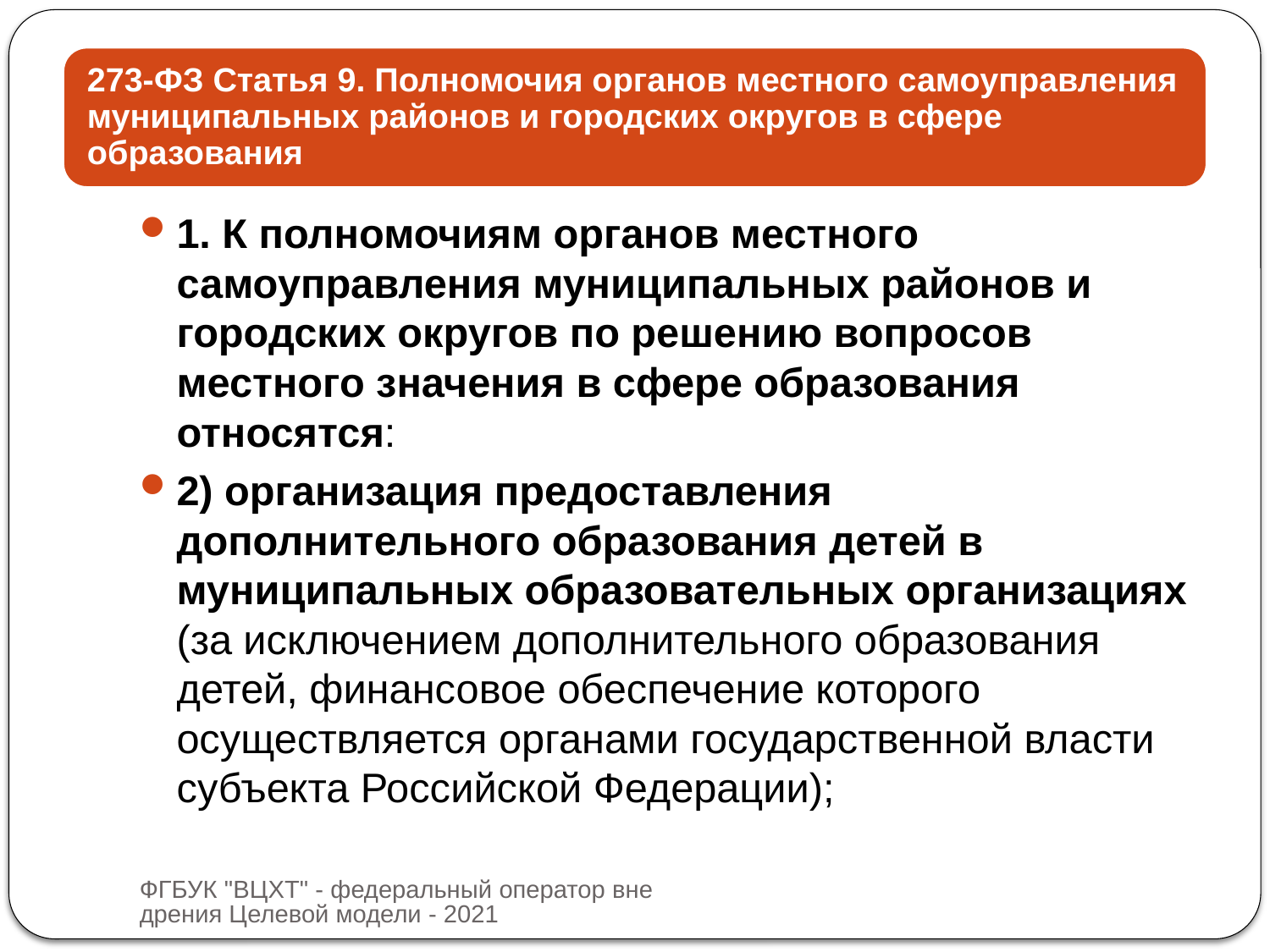

273-ФЗ Статья 9. Полномочия органов местного самоуправления муниципальных районов и городских округов в сфере образования
1. К полномочиям органов местного самоуправления муниципальных районов и городских округов по решению вопросов местного значения в сфере образования относятся:
2) организация предоставления дополнительного образования детей в муниципальных образовательных организациях (за исключением дополнительного образования детей, финансовое обеспечение которого осуществляется органами государственной власти субъекта Российской Федерации);
ФГБУК "ВЦХТ" - федеральный оператор внедрения Целевой модели - 2021